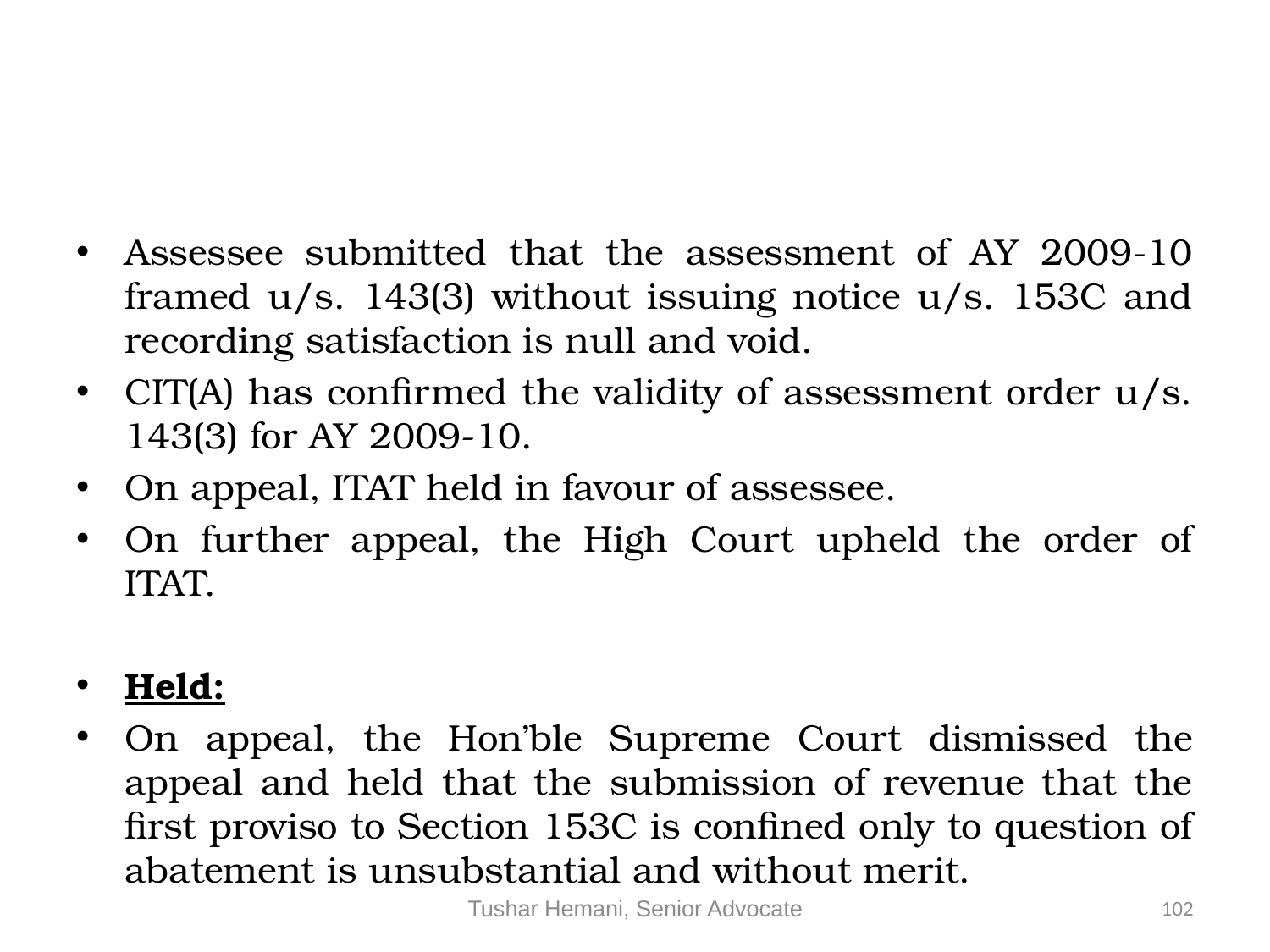

#
Assessee submitted that the assessment of AY 2009-10 framed u/s. 143(3) without issuing notice u/s. 153C and recording satisfaction is null and void.
CIT(A) has confirmed the validity of assessment order u/s. 143(3) for AY 2009-10.
On appeal, ITAT held in favour of assessee.
On further appeal, the High Court upheld the order of ITAT.

Held:
On appeal, the Hon’ble Supreme Court dismissed the appeal and held that the submission of revenue that the first proviso to Section 153C is confined only to question of abatement is unsubstantial and without merit.

Tushar Hemani, Senior Advocate
102